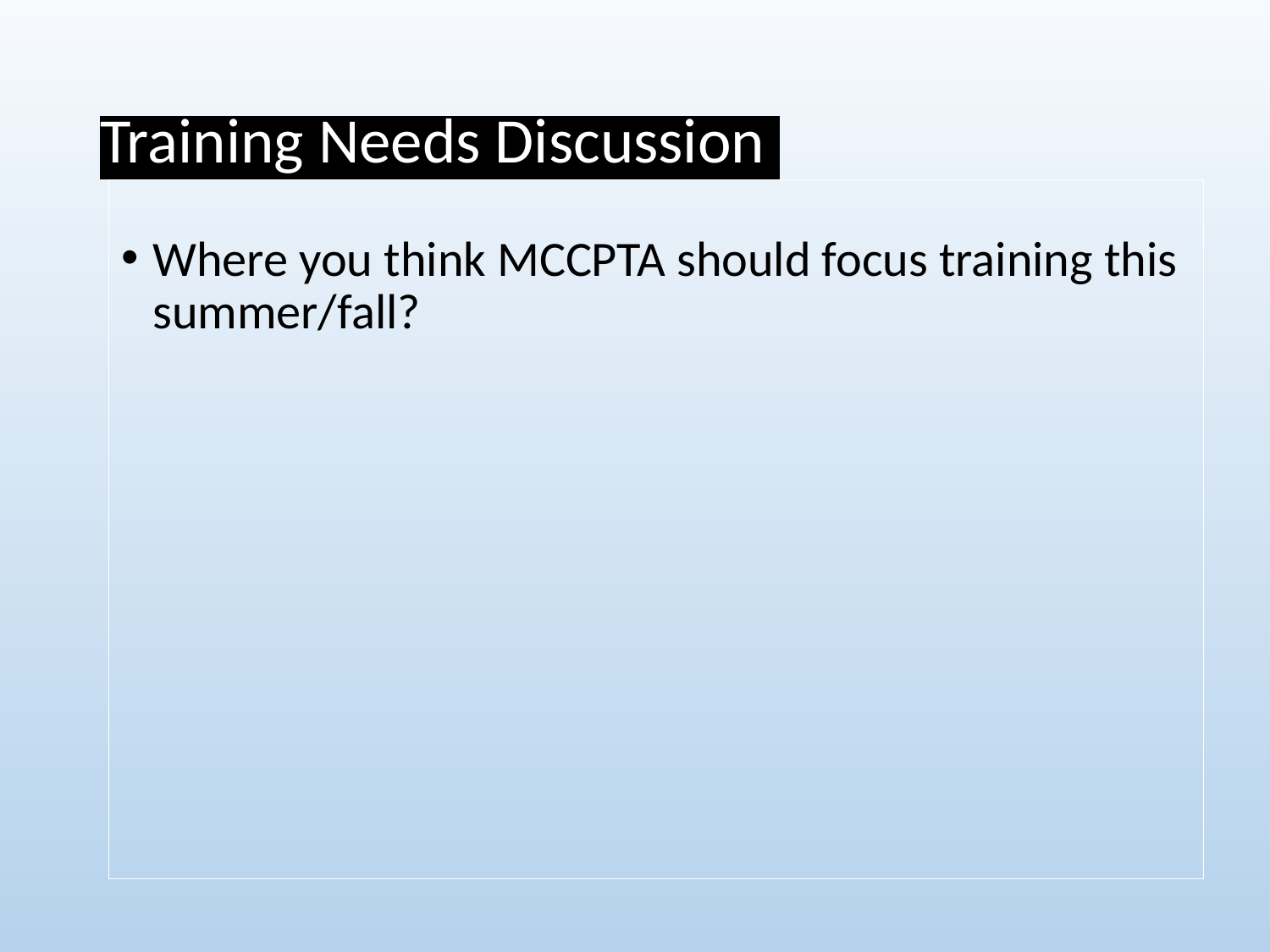

# Training Needs Discussion

Where you think MCCPTA should focus training this summer/fall?